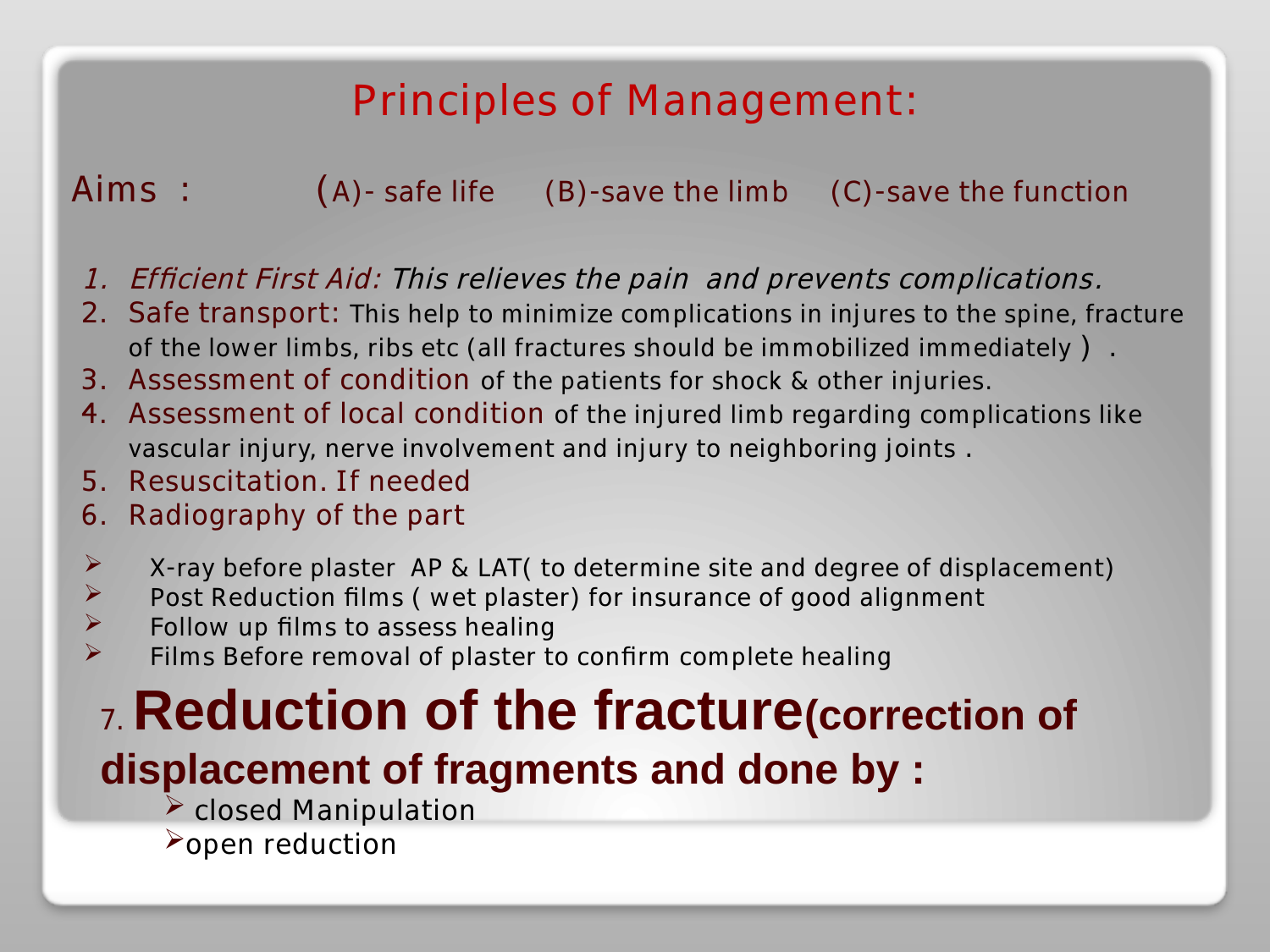

Principles of Management:

Aims  :            (A)- safe life      (B)-save the limb     (C)-save the function

Efficient First Aid: This relieves the pain  and prevents complications.
Safe transport: This help to minimize complications in injures to the spine, fracture of the lower limbs, ribs etc (all fractures should be immobilized immediately )  .
Assessment of condition of the patients for shock & other injuries.
Assessment of local condition of the injured limb regarding complications like vascular injury, nerve involvement and injury to neighboring joints .
Resuscitation. If needed
Radiography of the part

X-ray before plaster  AP & LAT( to determine site and degree of displacement)
Post Reduction films ( wet plaster) for insurance of good alignment
Follow up films to assess healing
Films Before removal of plaster to confirm complete healing
7. Reduction of the fracture(correction of displacement of fragments and done by :
 closed Manipulation
open reduction